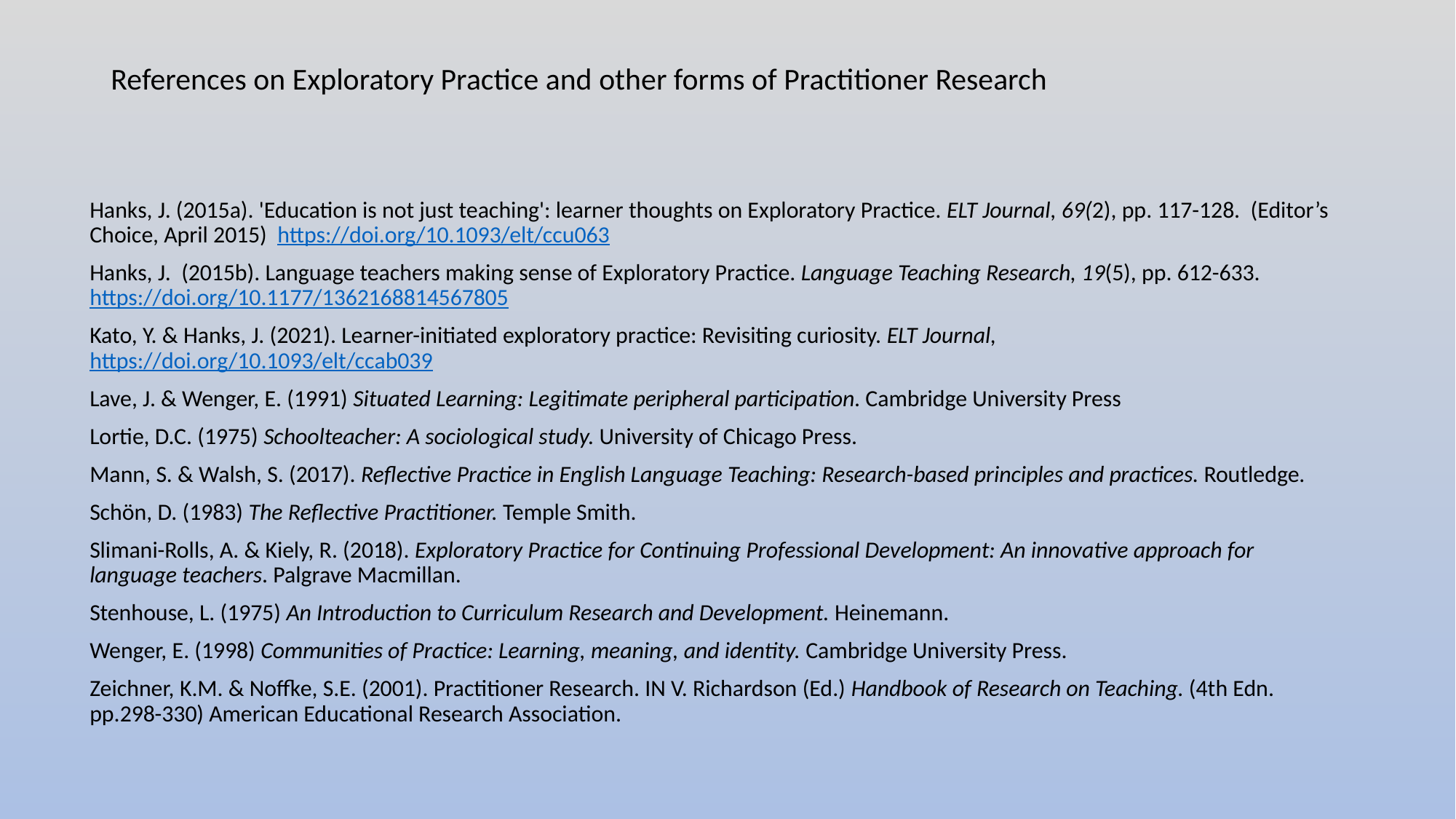

# References on Exploratory Practice and other forms of Practitioner Research

Hanks, J. (2015a). 'Education is not just teaching': learner thoughts on Exploratory Practice. ELT Journal, 69(2), pp. 117-128.  (Editor’s Choice, April 2015)  https://doi.org/10.1093/elt/ccu063
Hanks, J.  (2015b). Language teachers making sense of Exploratory Practice. Language Teaching Research, 19(5), pp. 612-633.  https://doi.org/10.1177/1362168814567805
Kato, Y. & Hanks, J. (2021). Learner-initiated exploratory practice: Revisiting curiosity. ELT Journal, https://doi.org/10.1093/elt/ccab039
Lave, J. & Wenger, E. (1991) Situated Learning: Legitimate peripheral participation. Cambridge University Press
Lortie, D.C. (1975) Schoolteacher: A sociological study. University of Chicago Press.
Mann, S. & Walsh, S. (2017). Reflective Practice in English Language Teaching: Research-based principles and practices. Routledge.
Schön, D. (1983) The Reflective Practitioner. Temple Smith.
Slimani-Rolls, A. & Kiely, R. (2018). Exploratory Practice for Continuing Professional Development: An innovative approach for language teachers. Palgrave Macmillan.
Stenhouse, L. (1975) An Introduction to Curriculum Research and Development. Heinemann.
Wenger, E. (1998) Communities of Practice: Learning, meaning, and identity. Cambridge University Press.
Zeichner, K.M. & Noffke, S.E. (2001). Practitioner Research. IN V. Richardson (Ed.) Handbook of Research on Teaching. (4th Edn. pp.298-330) American Educational Research Association.